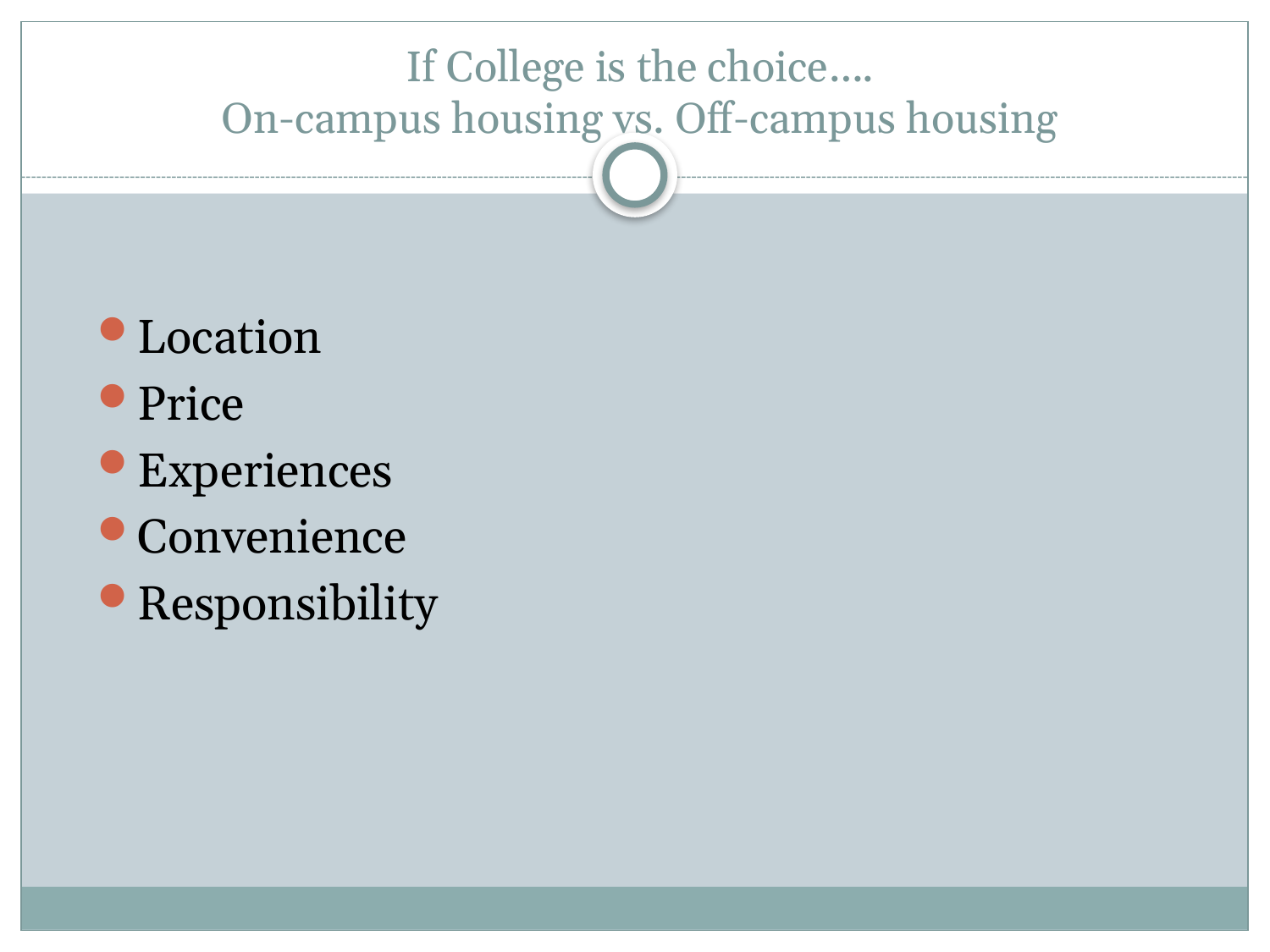

# If College is the choice…. On-campus housing vs. Off-campus housing

Location
Price
Experiences
Convenience
Responsibility